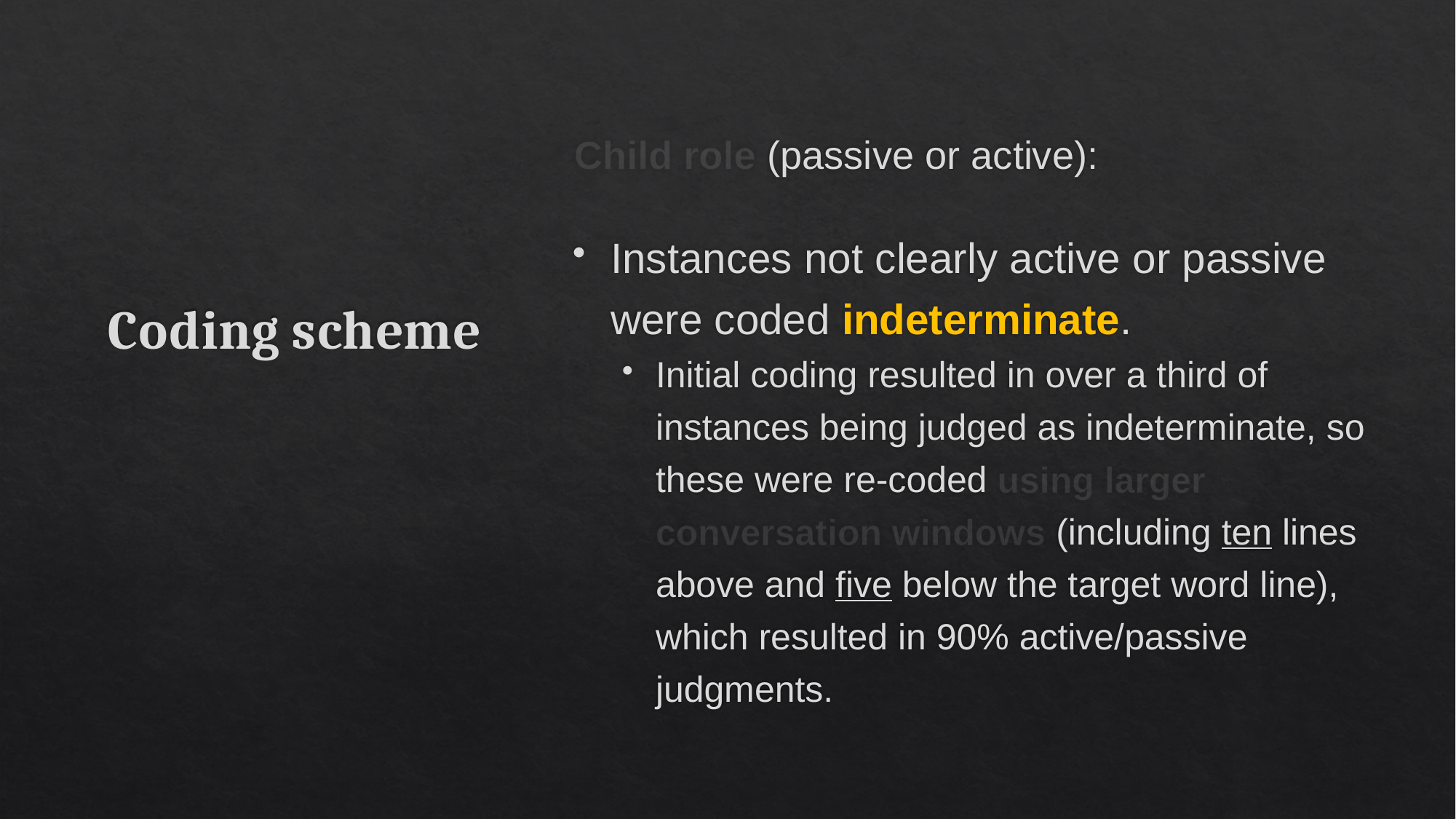

Child role (passive or active):

Instances not clearly active or passive were coded indeterminate.
Initial coding resulted in over a third of instances being judged as indeterminate, so these were re-coded using larger conversation windows (including ten lines above and five below the target word line), which resulted in 90% active/passive judgments.

Coding scheme